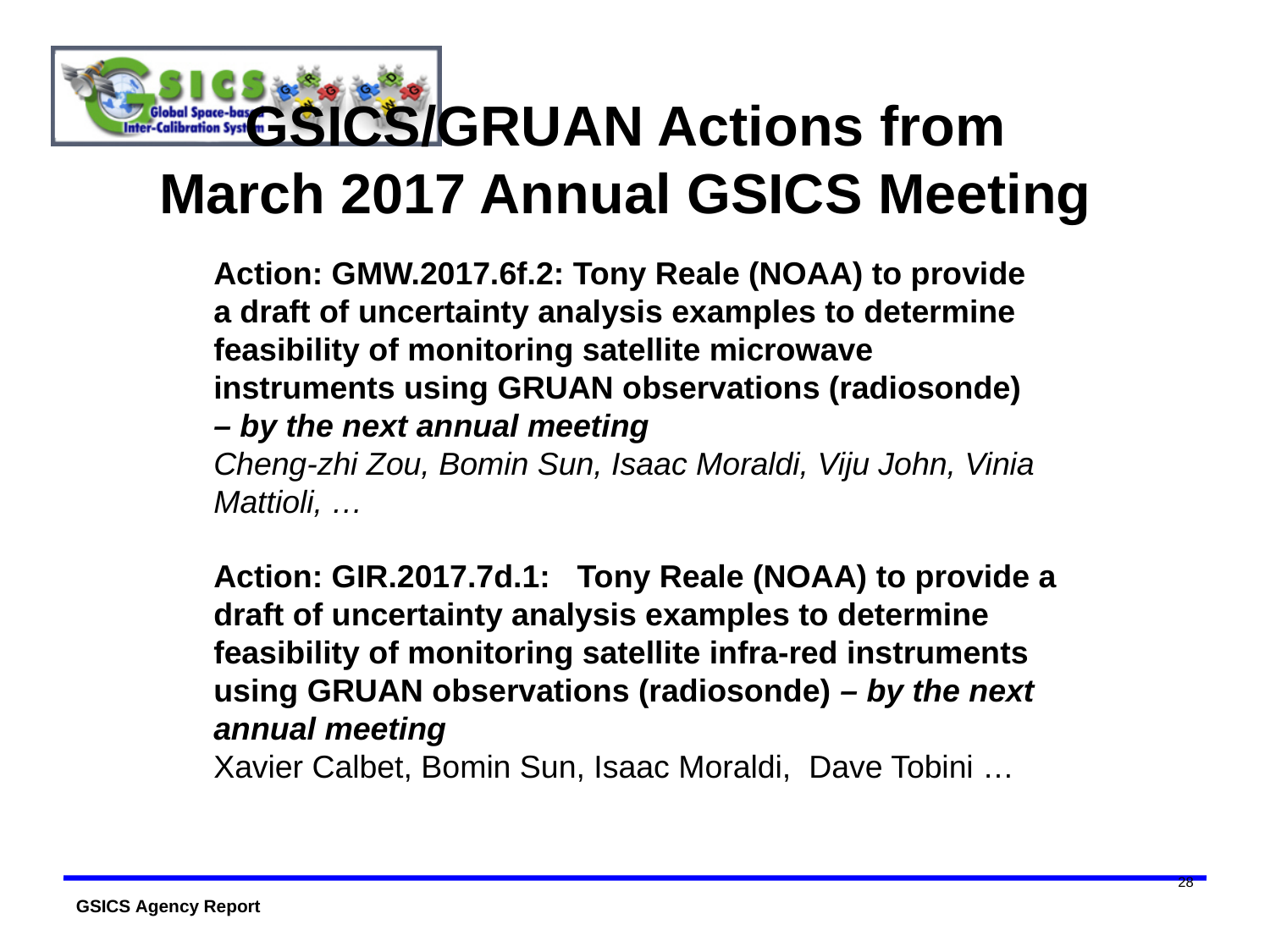

GSICS/GRUAN Actions from
March 2017 Annual GSICS Meeting
Action: GMW.2017.6f.2: Tony Reale (NOAA) to provide a draft of uncertainty analysis examples to determine feasibility of monitoring satellite microwave instruments using GRUAN observations (radiosonde) – by the next annual meeting
Cheng-zhi Zou, Bomin Sun, Isaac Moraldi, Viju John, Vinia Mattioli, …
Action: GIR.2017.7d.1:  ​ Tony Reale (NOAA) to provide a draft of uncertainty analysis examples to determine feasibility of monitoring satellite infra-red instruments using GRUAN observations (radiosonde) – by the next annual meeting
Xavier Calbet, Bomin Sun, Isaac Moraldi,  Dave Tobini …
28